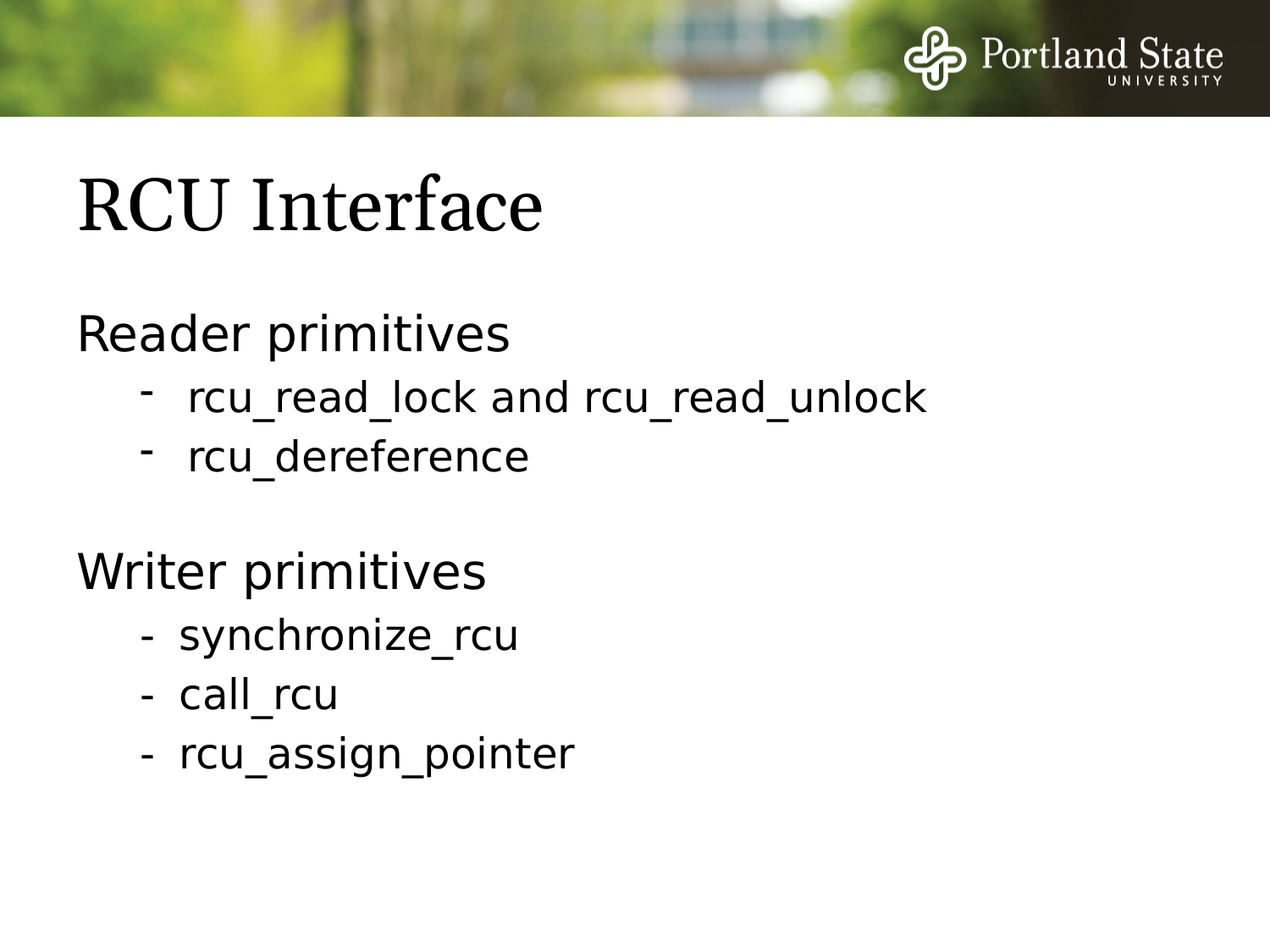

# RCU Interface
Reader primitives
rcu_read_lock and rcu_read_unlock
rcu_dereference

Writer primitives
-	synchronize_rcu
-	call_rcu
-	rcu_assign_pointer